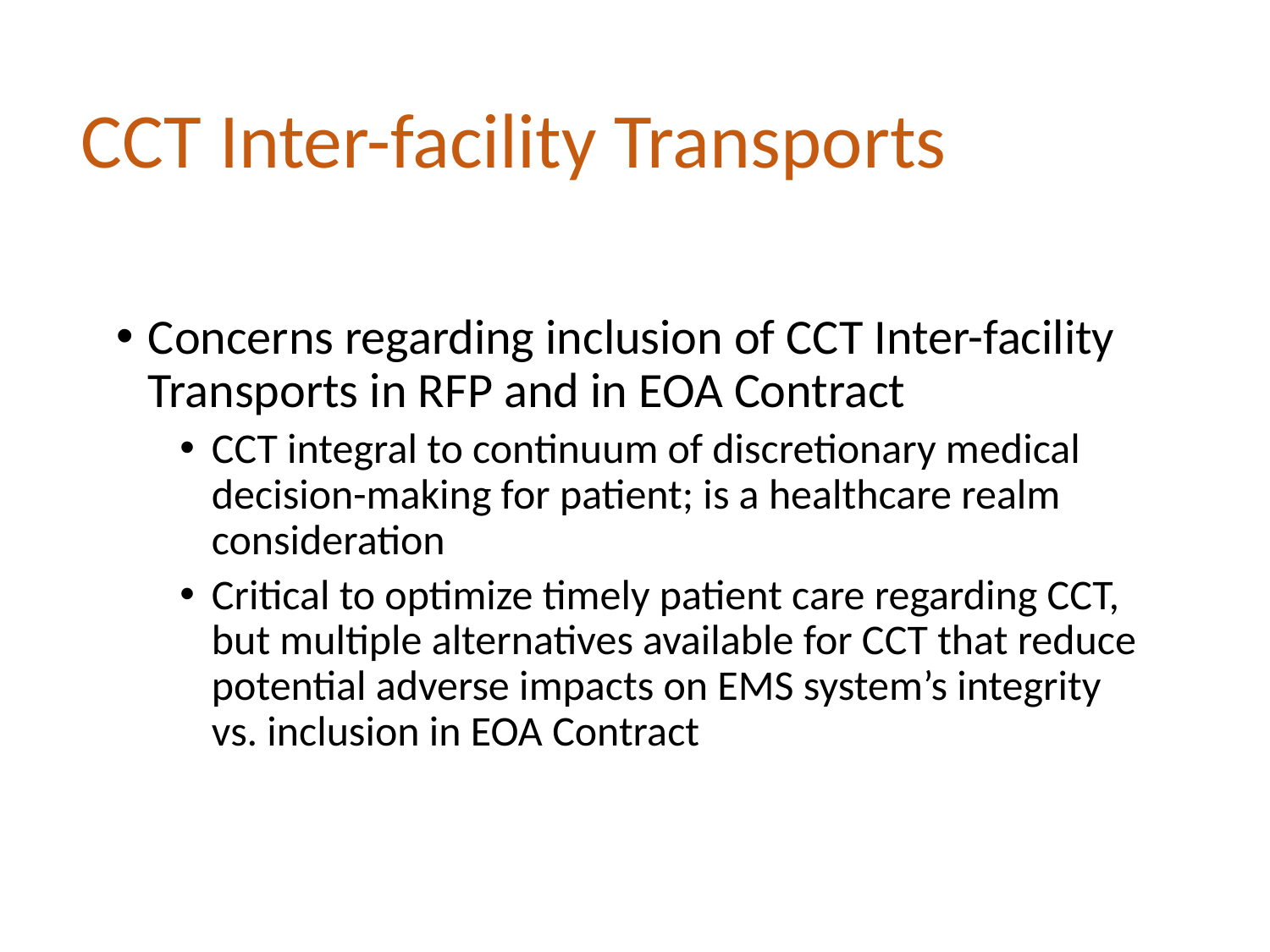

# CCT Inter-facility Transports
Concerns regarding inclusion of CCT Inter-facility Transports in RFP and in EOA Contract
CCT integral to continuum of discretionary medical decision-making for patient; is a healthcare realm consideration
Critical to optimize timely patient care regarding CCT, but multiple alternatives available for CCT that reduce potential adverse impacts on EMS system’s integrity vs. inclusion in EOA Contract